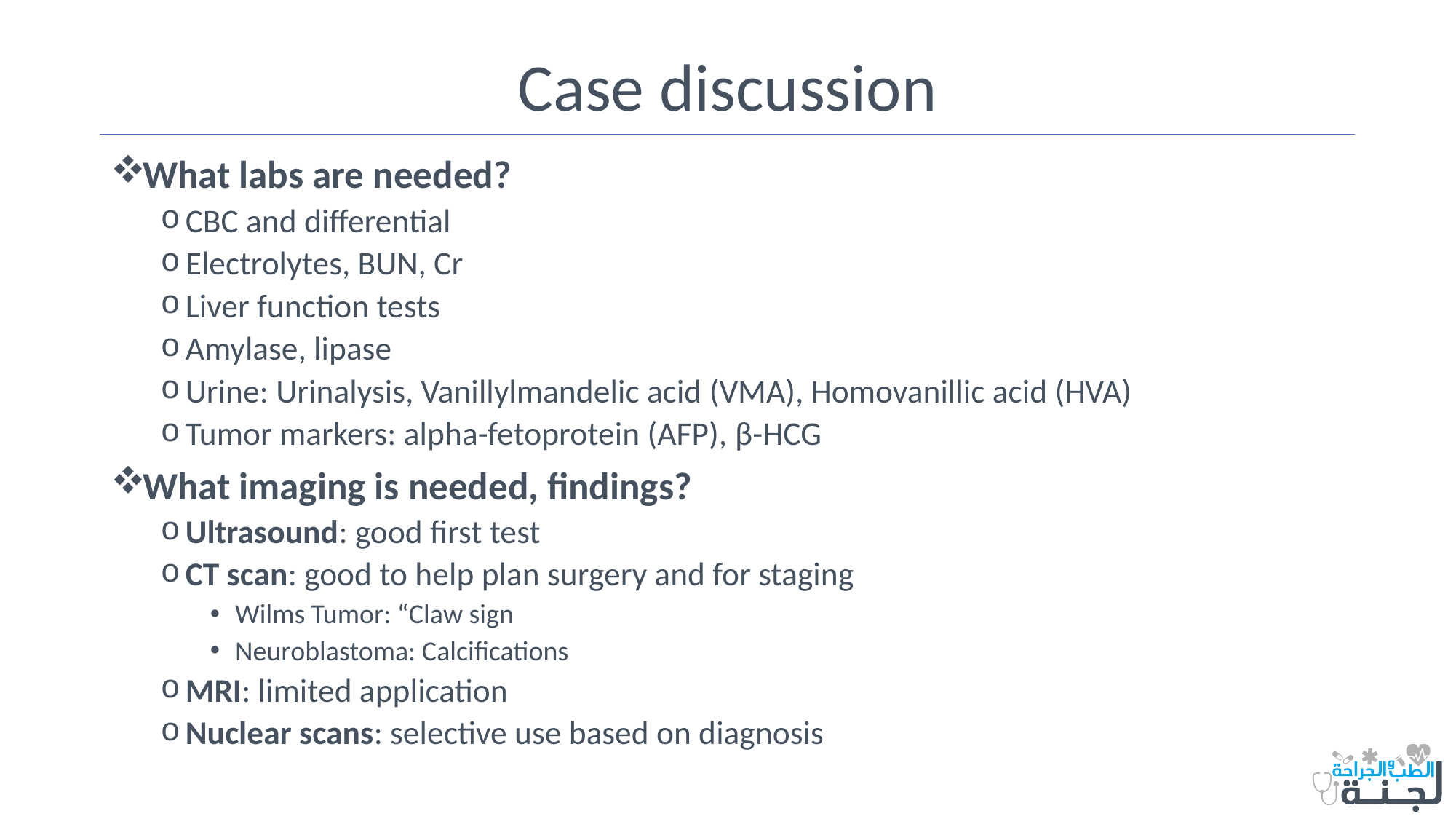

# Case discussion
What labs are needed?
CBC and differential
Electrolytes, BUN, Cr
Liver function tests
Amylase, lipase
Urine: Urinalysis, Vanillylmandelic acid (VMA), Homovanillic acid (HVA)
Tumor markers: alpha-fetoprotein (AFP), β-HCG
What imaging is needed, findings?
Ultrasound: good first test
CT scan: good to help plan surgery and for staging
Wilms Tumor: “Claw sign
Neuroblastoma: Calcifications
MRI: limited application
Nuclear scans: selective use based on diagnosis